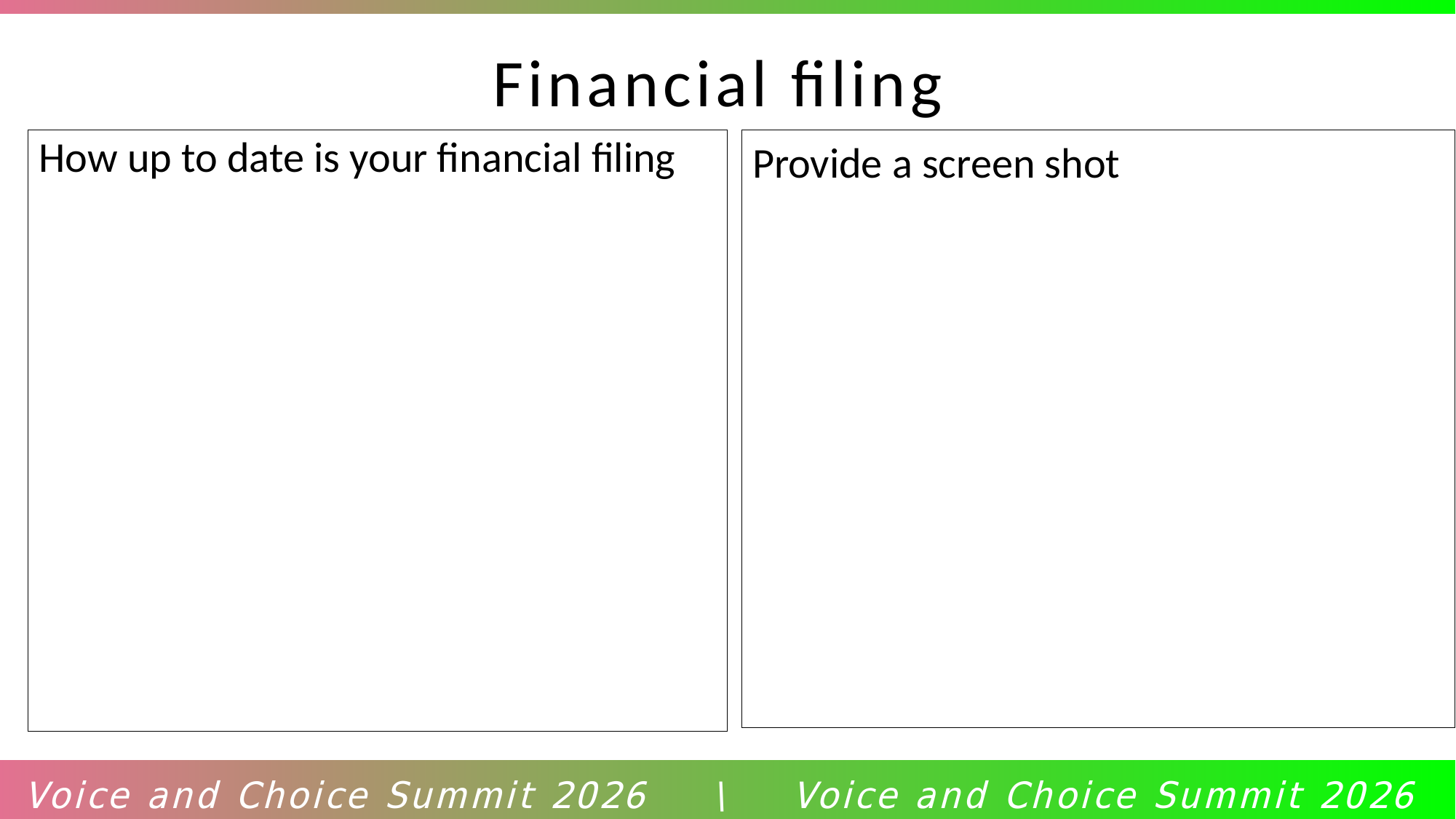

Financial filing
How up to date is your financial filing
Provide a screen shot

Voice and Choice Summit 2026    \    Voice and Choice Summit 2026